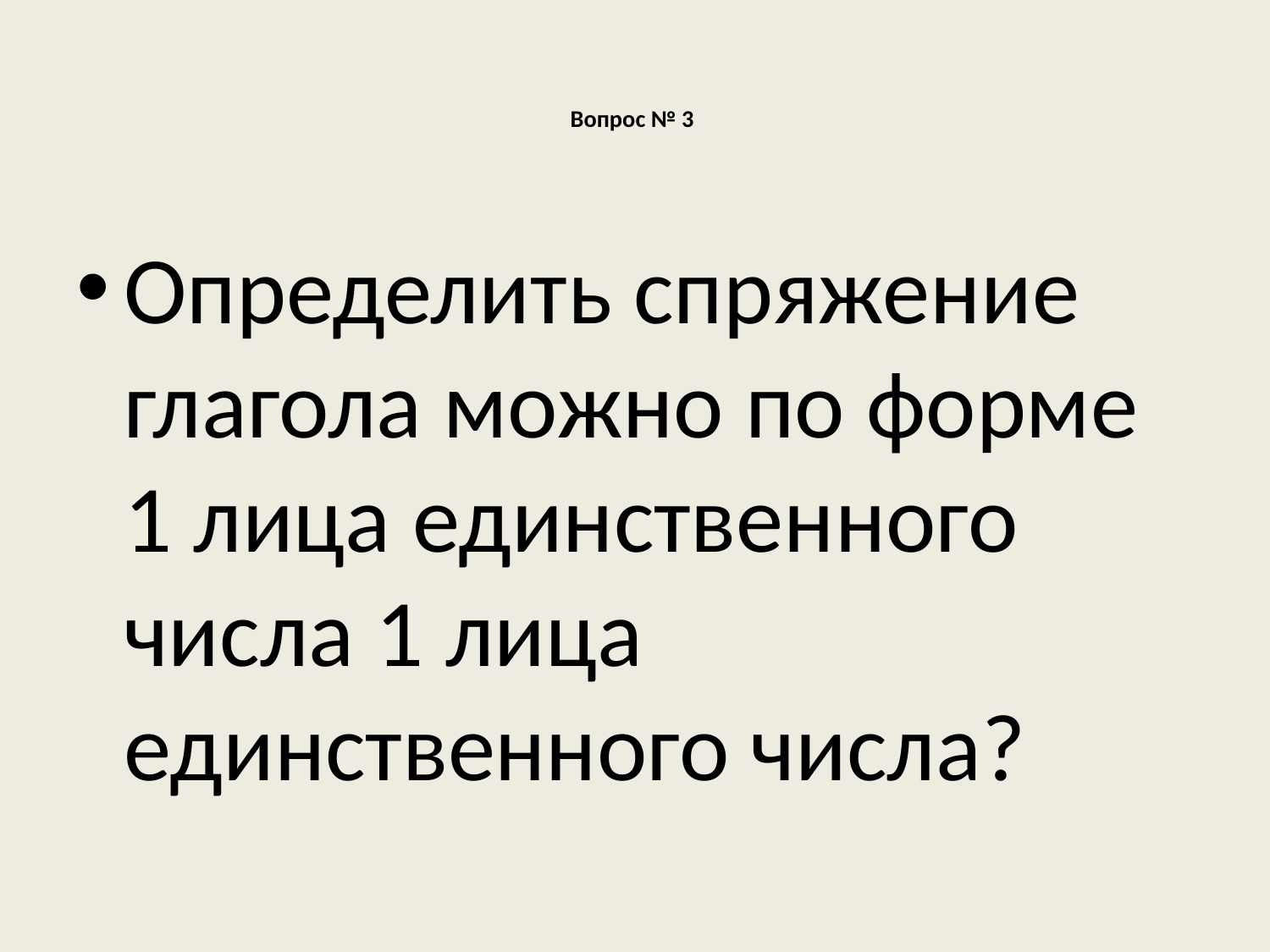

# Вопрос № 3
Определить спряжение глагола можно по форме 1 лица единственного числа 1 лица единственного числа?